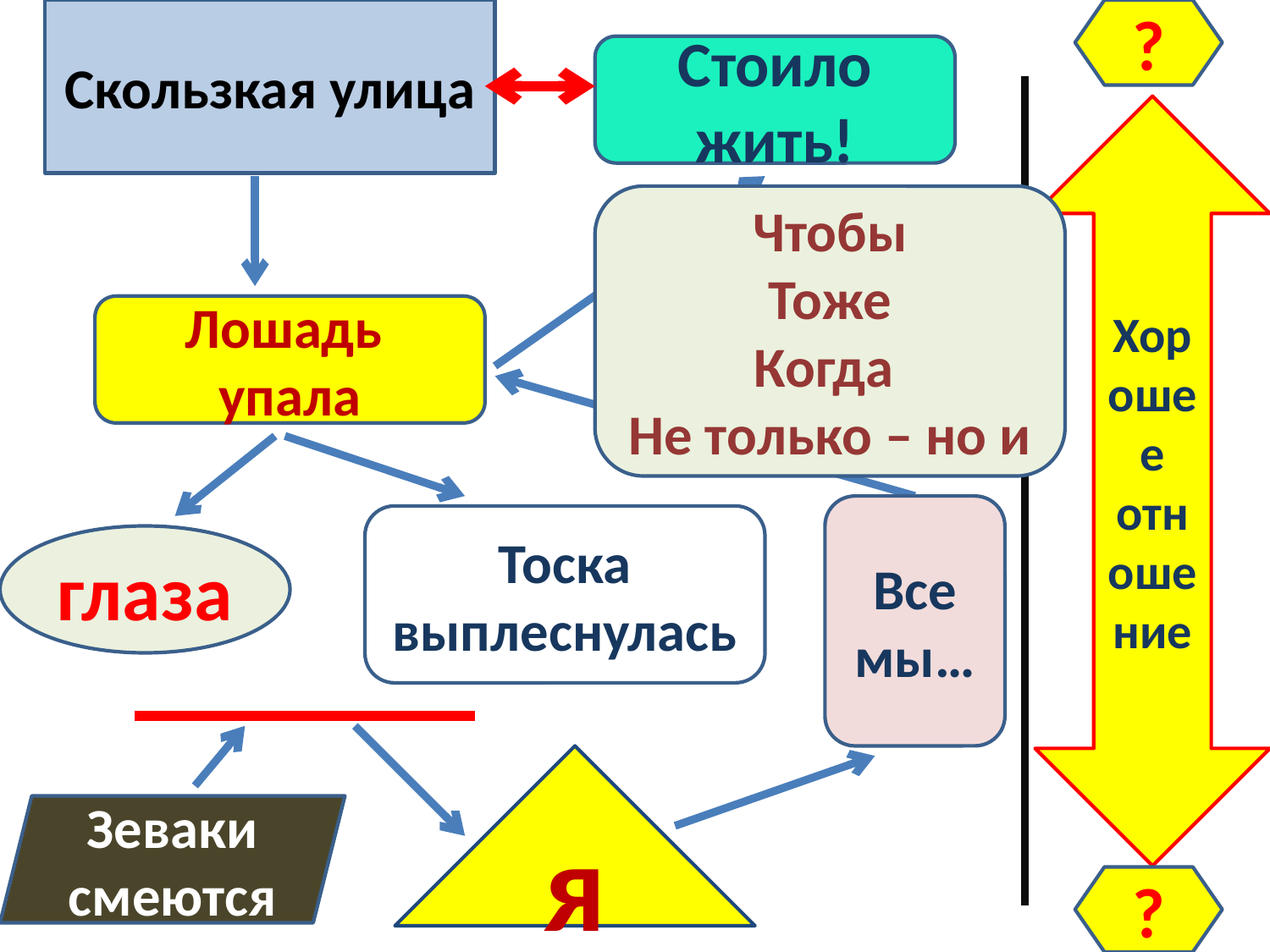

Скользкая улица
?
Стоило жить!
Хорошее отношение
Чтобы
Тоже
Когда
Не только – но и
Лошадь  упала
Все мы…
Тоска выплеснулась
глаза
я
Зеваки смеются
?